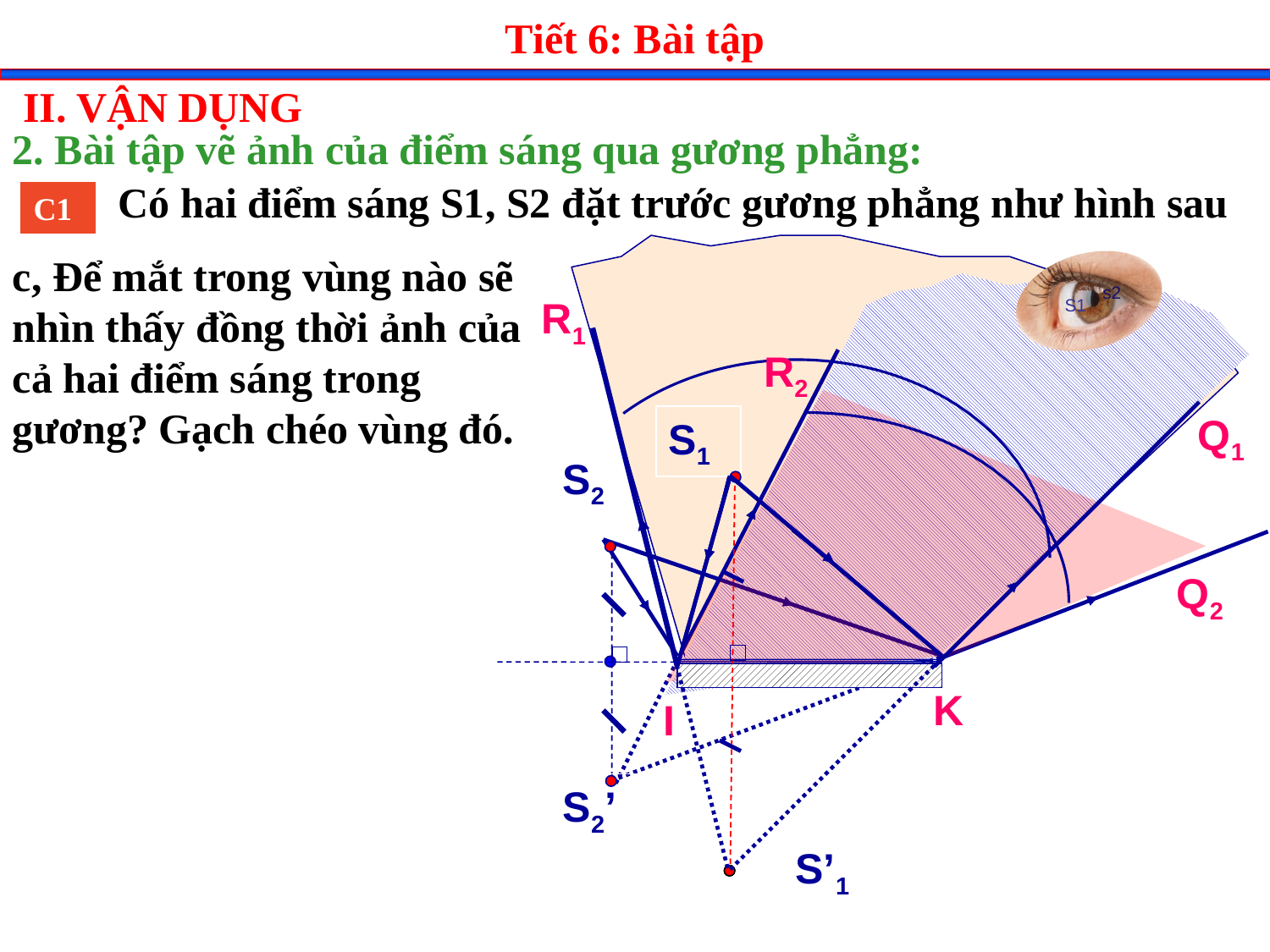

Tiết 6: Bài tập

II. VẬN DỤNG
2. Bài tập vẽ ảnh của điểm sáng qua gương phẳng:
Có hai điểm sáng S1, S2 đặt trước gương phẳng như hình sau
C1

c, Để mắt trong vùng nào sẽ nhìn thấy đồng thời ảnh của cả hai điểm sáng trong gương? Gạch chéo vùng đó.

s2

R1
S1

R2

Q1
S1
S1

S2
S2

Q2

K
I

S2’
S2’

S’1
S’1